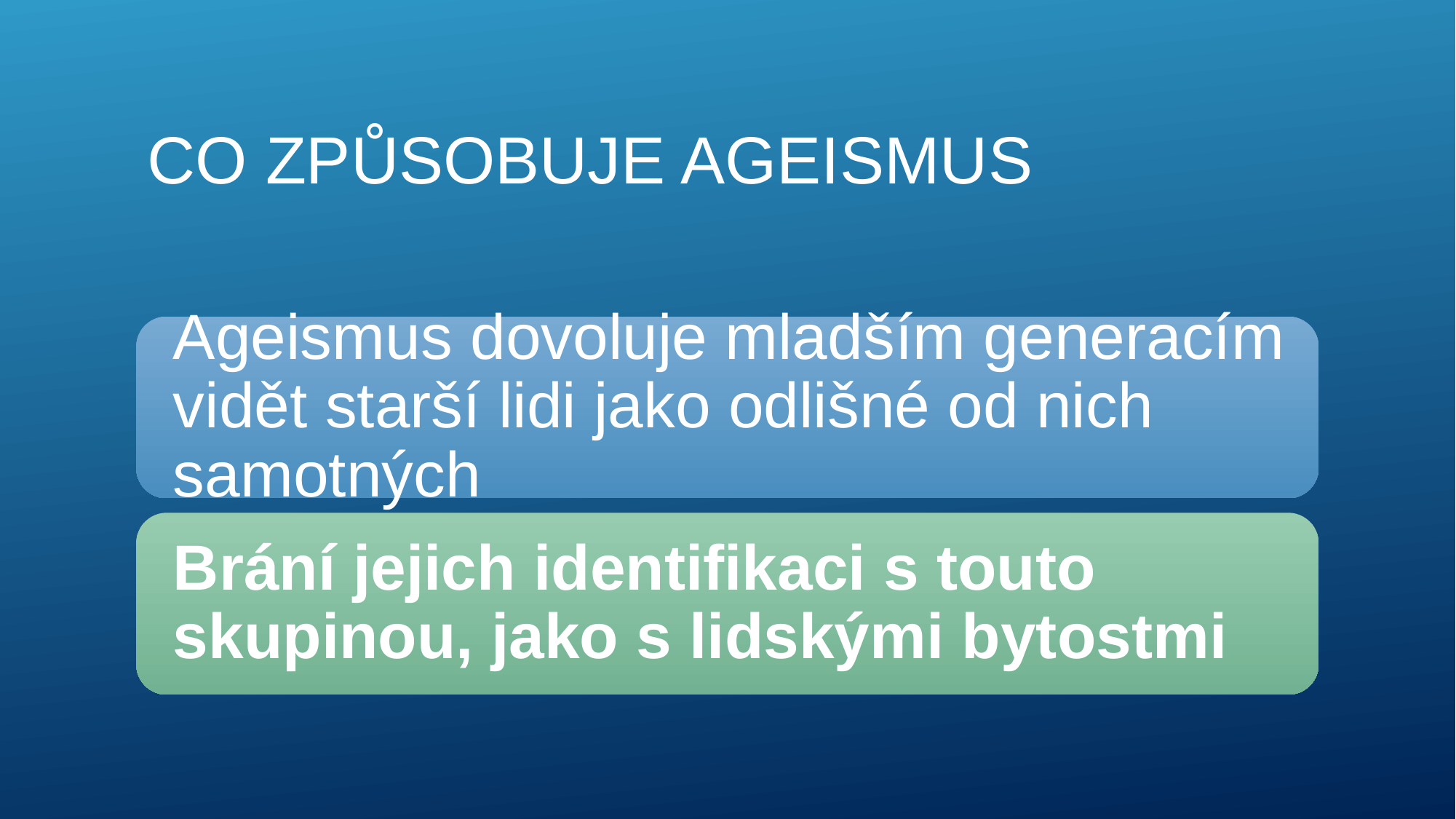

# Co způsobuje ageismus
Ageismus dovoluje mladším generacím vidět starší lidi jako odlišné od nich samotných
Brání jejich identifikaci s touto skupinou, jako s lidskými bytostmi